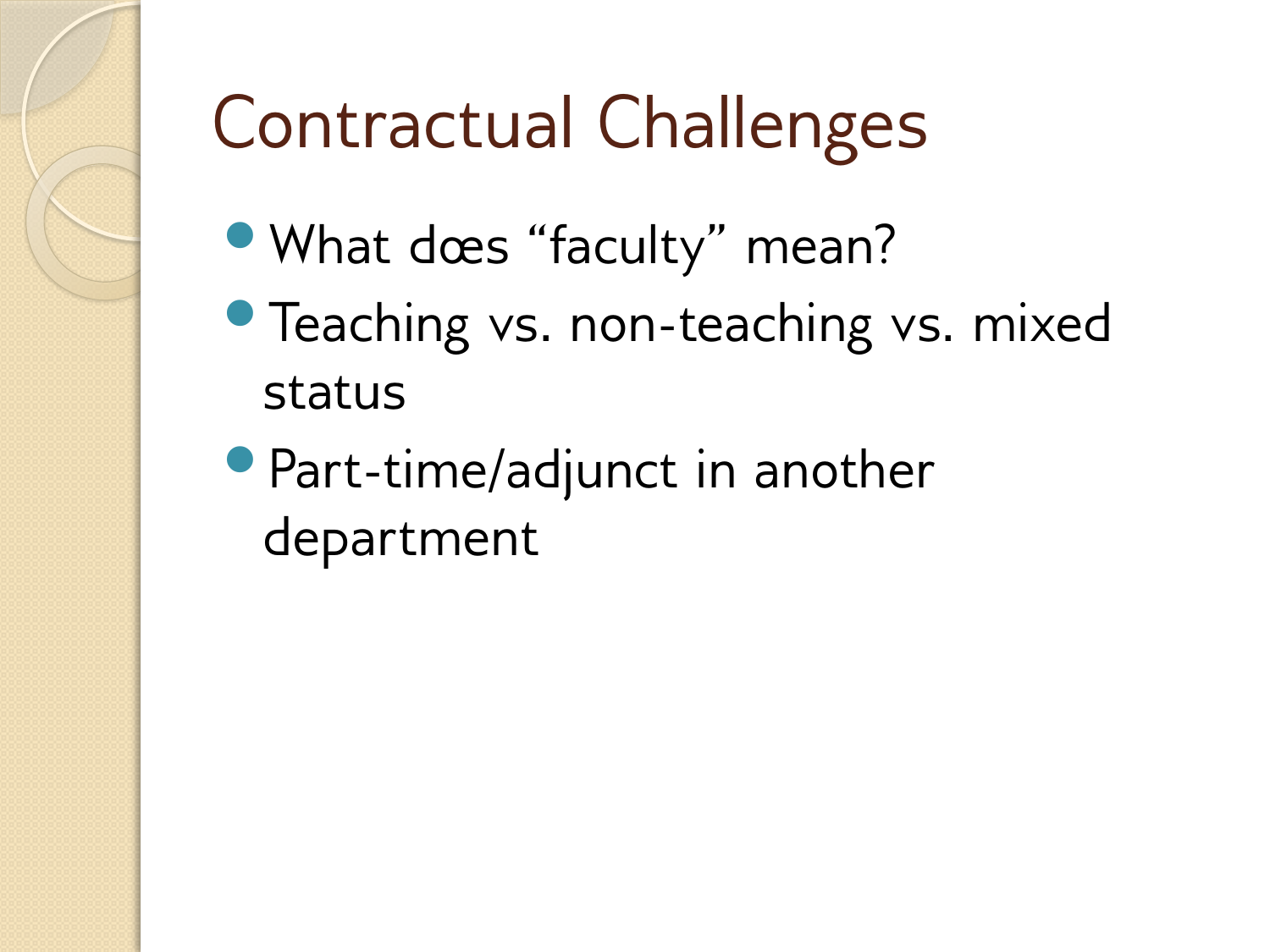

# Contractual Challenges
What does “faculty” mean?
Teaching vs. non-teaching vs. mixed status
Part-time/adjunct in another department